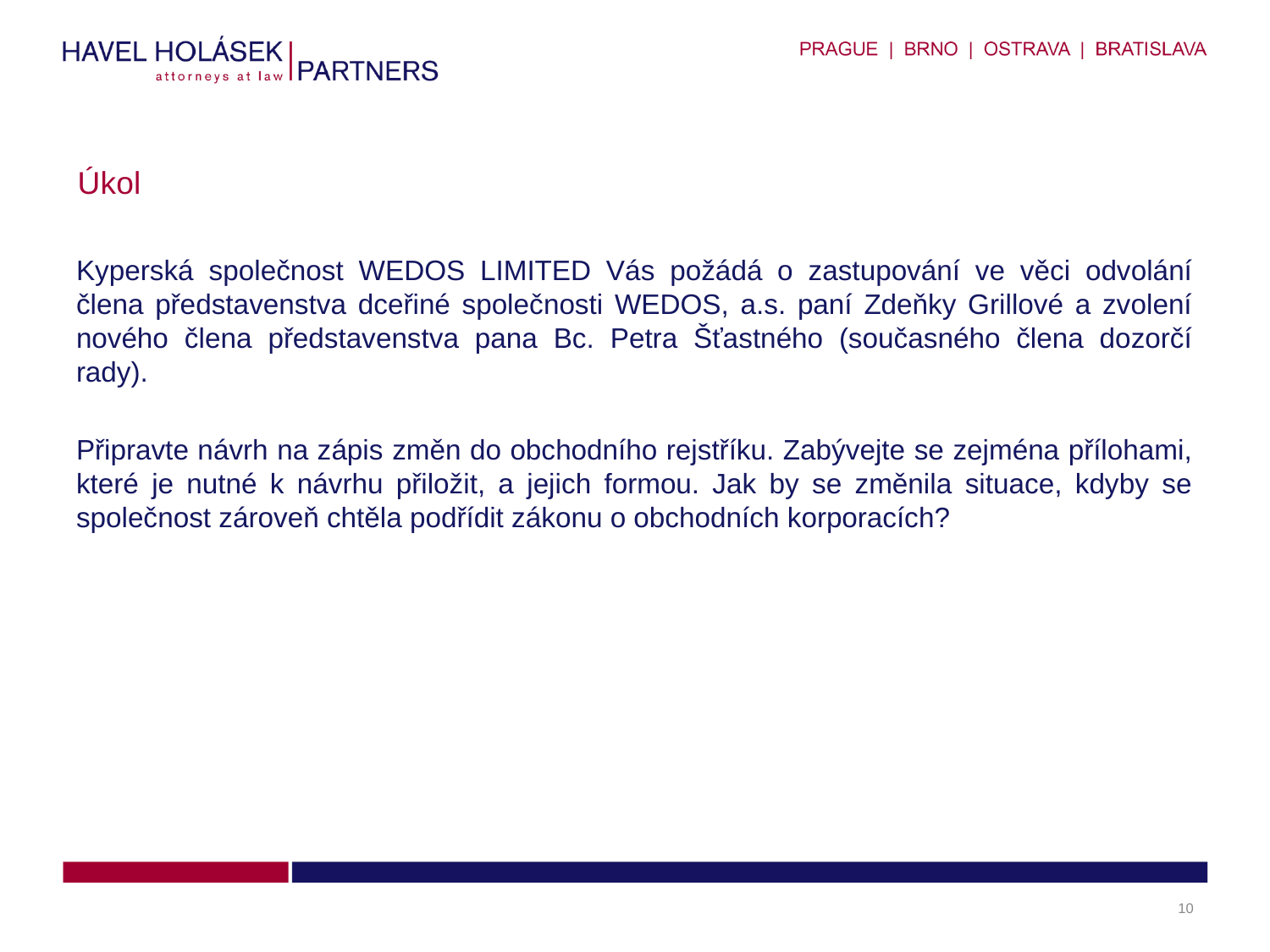

# Úkol
Kyperská společnost WEDOS LIMITED Vás požádá o zastupování ve věci odvolání člena představenstva dceřiné společnosti WEDOS, a.s. paní Zdeňky Grillové a zvolení nového člena představenstva pana Bc. Petra Šťastného (současného člena dozorčí rady).

Připravte návrh na zápis změn do obchodního rejstříku. Zabývejte se zejména přílohami, které je nutné k návrhu přiložit, a jejich formou. Jak by se změnila situace, kdyby se společnost zároveň chtěla podřídit zákonu o obchodních korporacích?
10